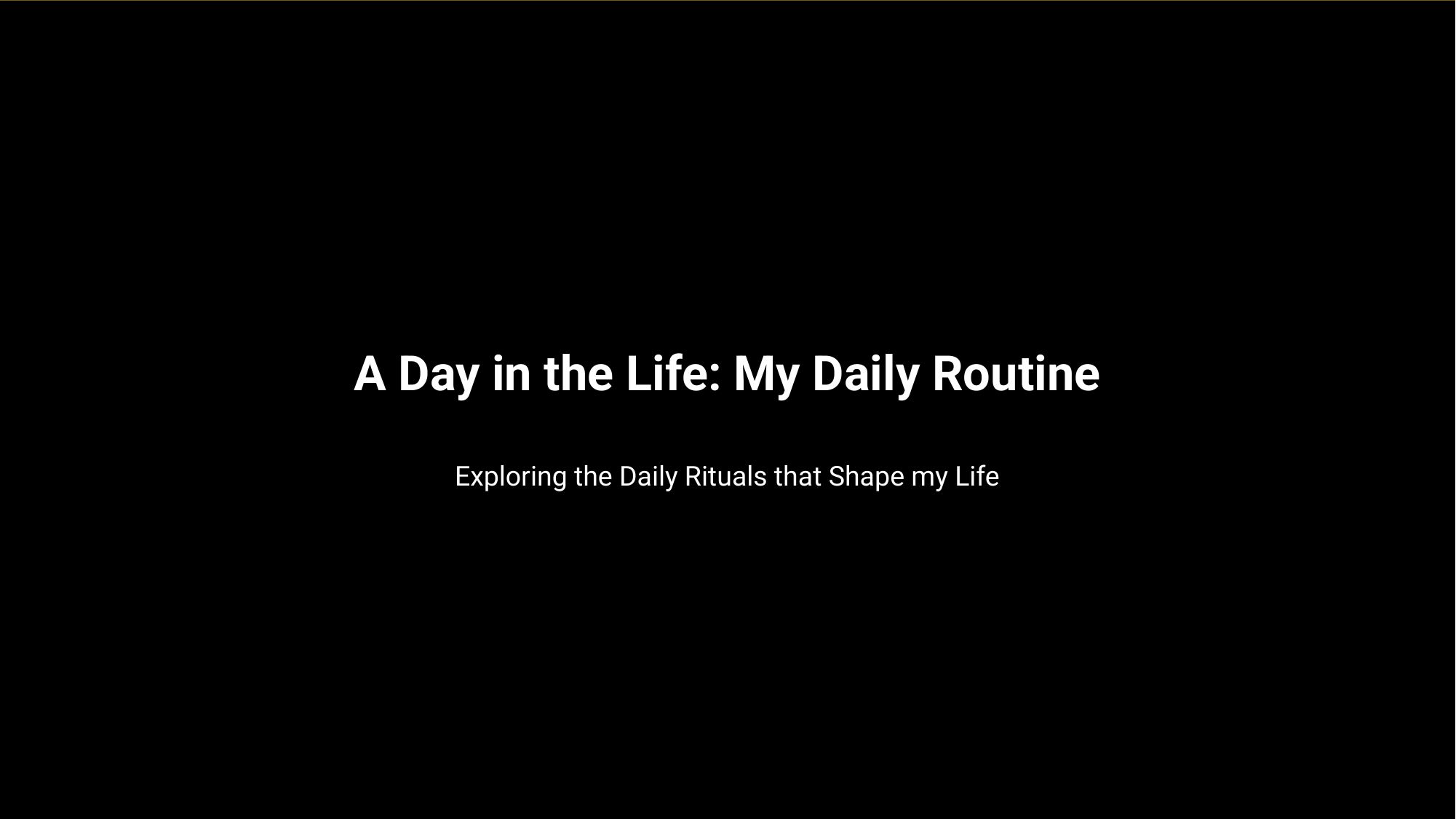

A Day in the Life: My Daily Routine
Exploring the Daily Rituals that Shape my Life